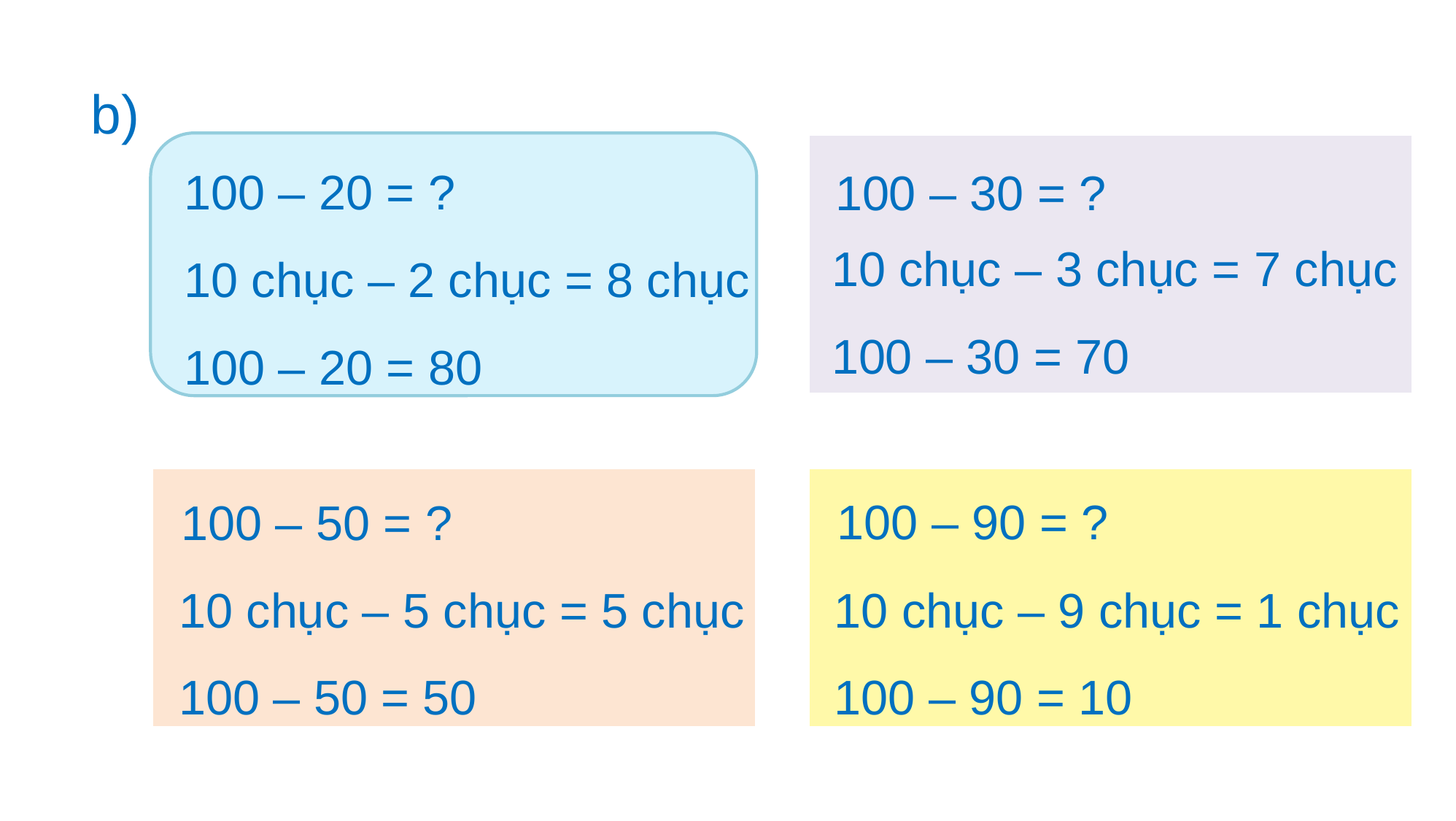

b)
100 – 20 = ?
10 chục – 2 chục = 8 chục
100 – 20 = 80
100 – 30 = ?

10 chục – 3 chục = 7 chục
100 – 30 = 70
100 – 90 = ?
100 – 50 = ?

10 chục – 5 chục = 5 chục
100 – 50 = 50
10 chục – 9 chục = 1 chục
100 – 90 = 10